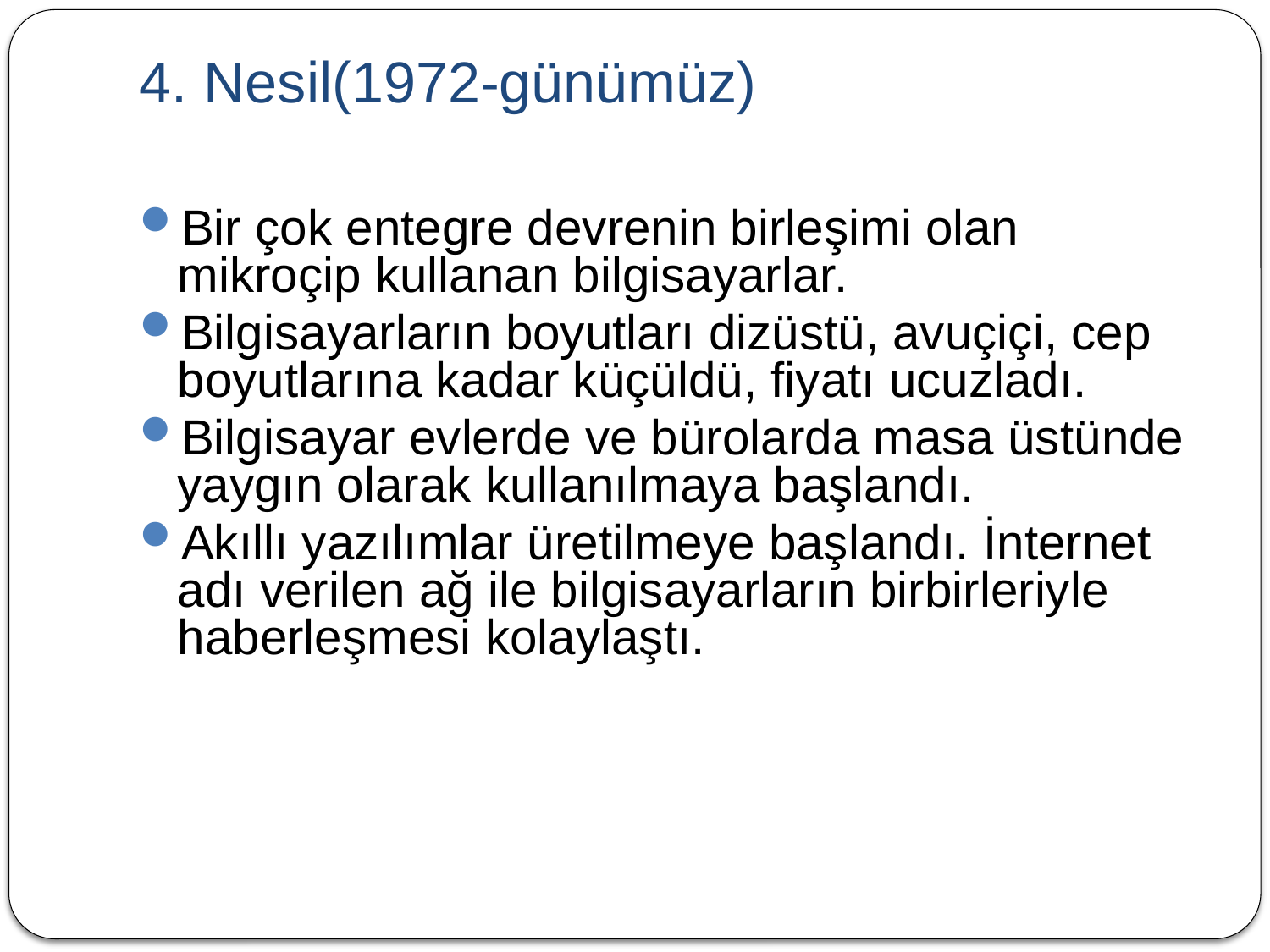

# 4. Nesil(1972-günümüz)
Bir çok entegre devrenin birleşimi olan mikroçip kullanan bilgisayarlar.
Bilgisayarların boyutları dizüstü, avuçiçi, cep boyutlarına kadar küçüldü, fiyatı ucuzladı.
Bilgisayar evlerde ve bürolarda masa üstünde yaygın olarak kullanılmaya başlandı.
Akıllı yazılımlar üretilmeye başlandı. İnternet adı verilen ağ ile bilgisayarların birbirleriyle haberleşmesi kolaylaştı.